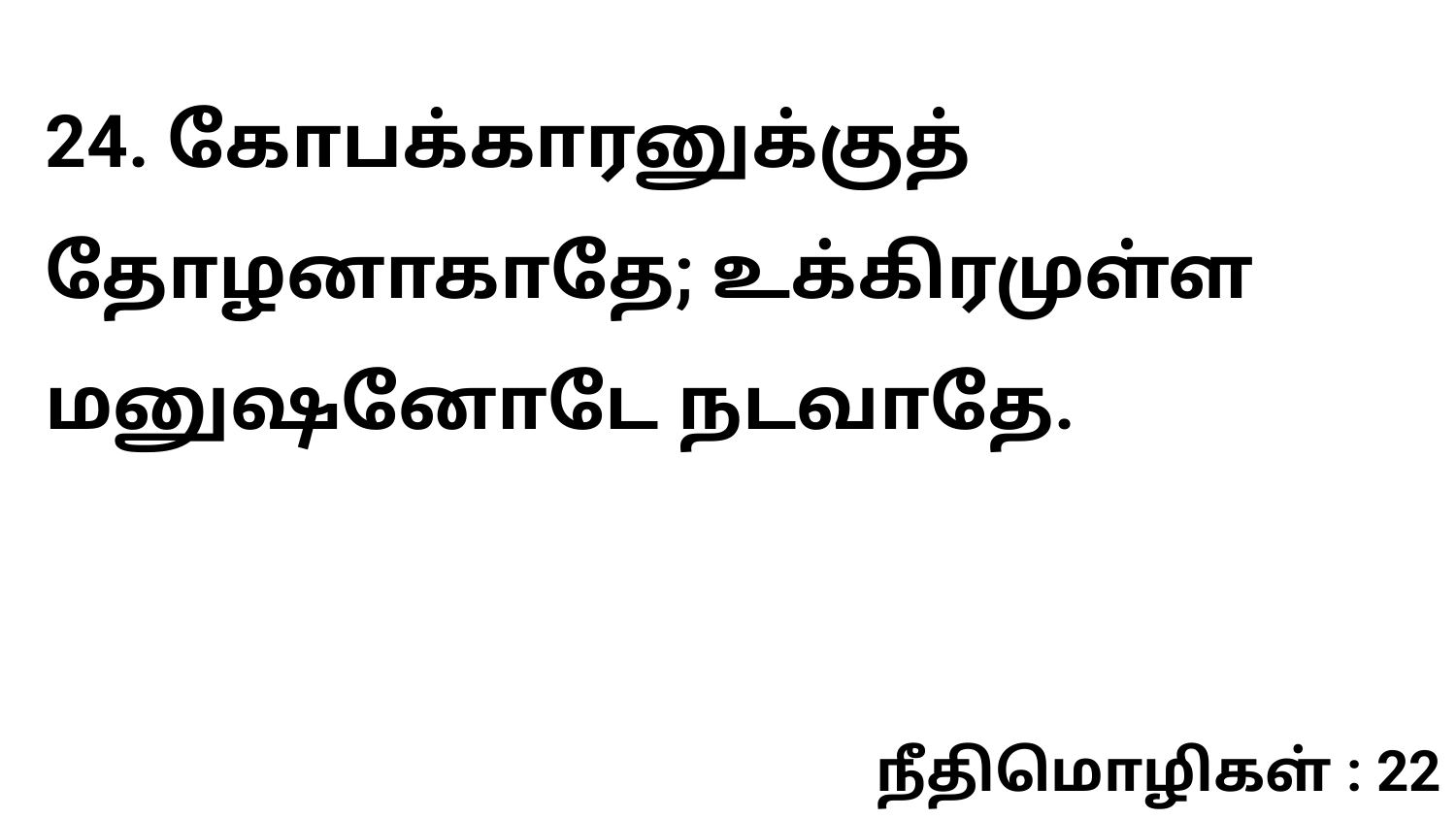

24. கோபக்காரனுக்குத் தோழனாகாதே; உக்கிரமுள்ள மனுஷனோடே நடவாதே.
நீதிமொழிகள் : 22